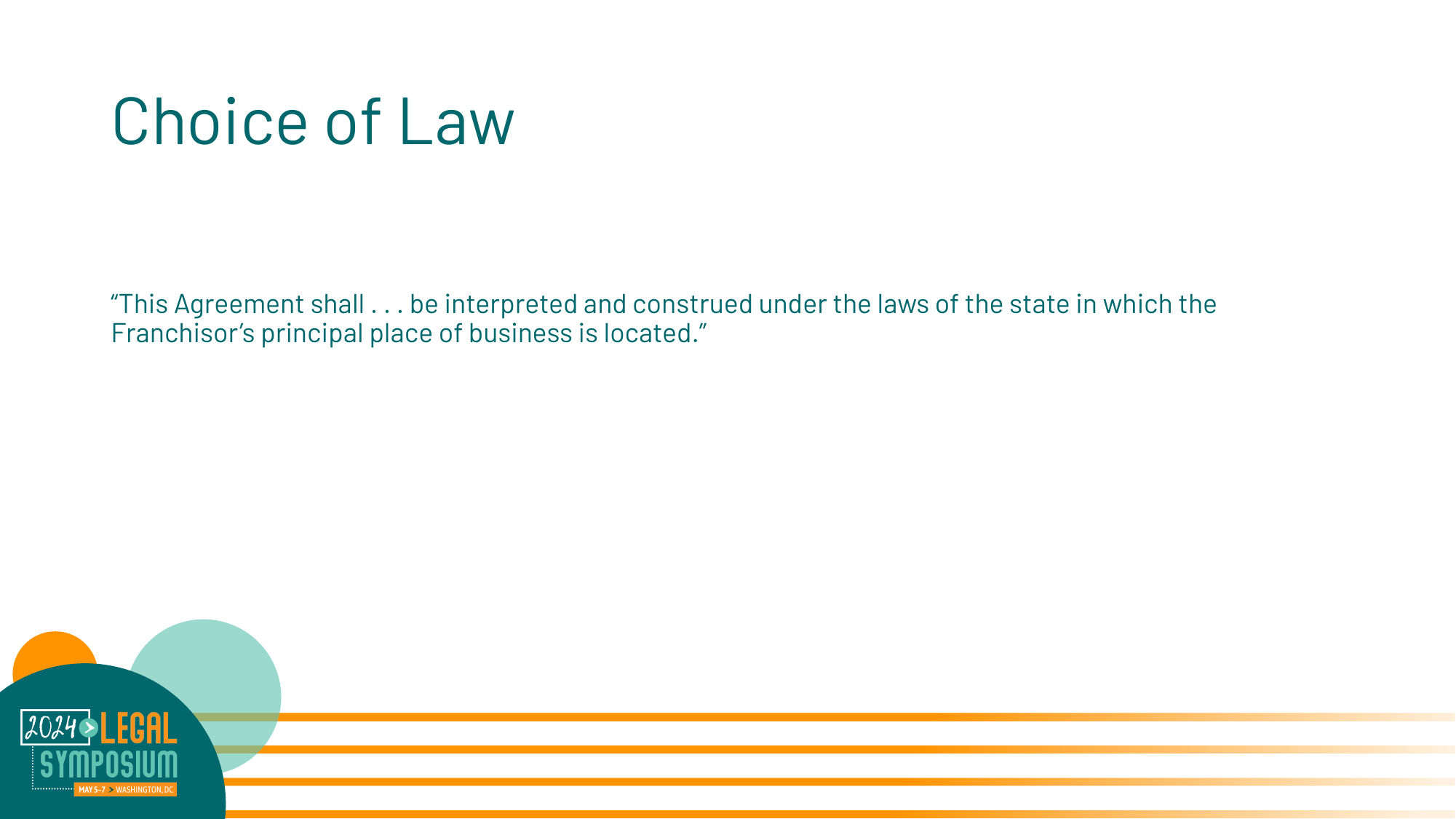

# Choice of Law

“This Agreement shall . . . be interpreted and construed under the laws of the state in which the Franchisor’s principal place of business is located.”